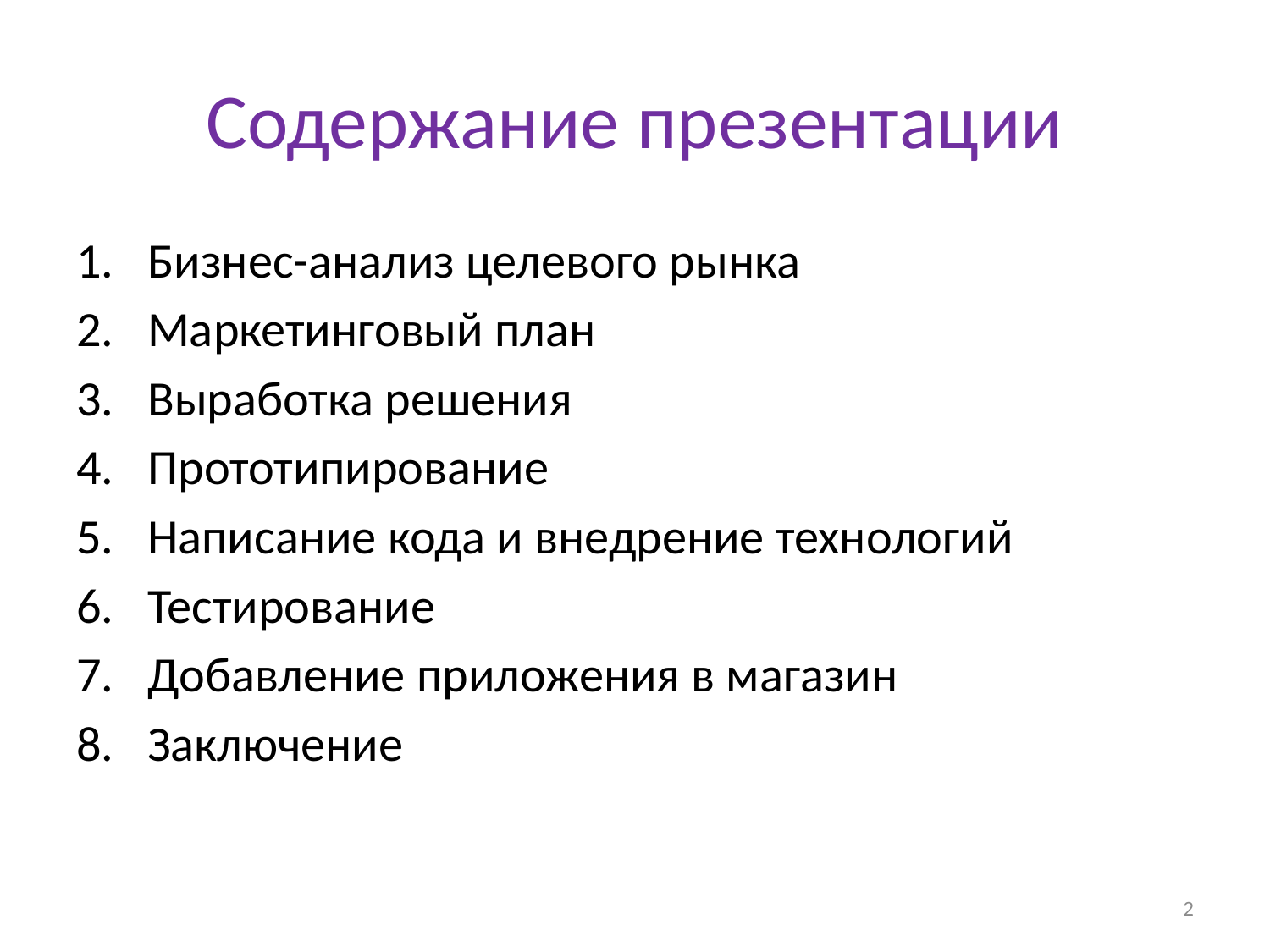

# Содержание презентации
Бизнес-анализ целевого рынка
Маркетинговый план
Выработка решения
Прототипирование
Написание кода и внедрение технологий
Тестирование
Добавление приложения в магазин
Заключение

2